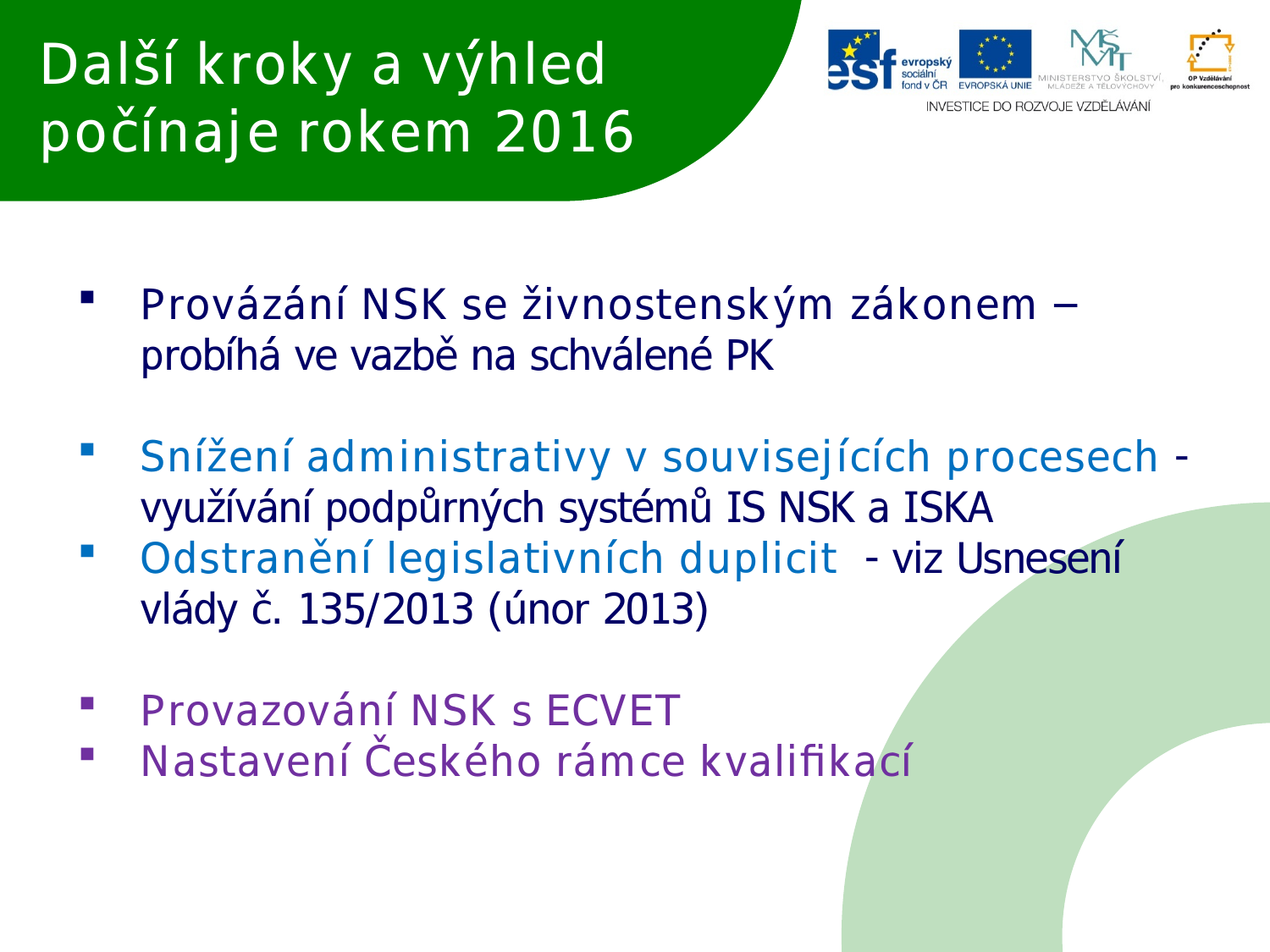

# Další kroky a výhled počínaje rokem 2016
Provázání NSK se živnostenským zákonem – probíhá ve vazbě na schválené PK

Snížení administrativy v souvisejících procesech - využívání podpůrných systémů IS NSK a ISKA
Odstranění legislativních duplicit  - viz Usnesení vlády č. 135/2013 (únor 2013)

Provazování NSK s ECVET
Nastavení Českého rámce kvalifikací